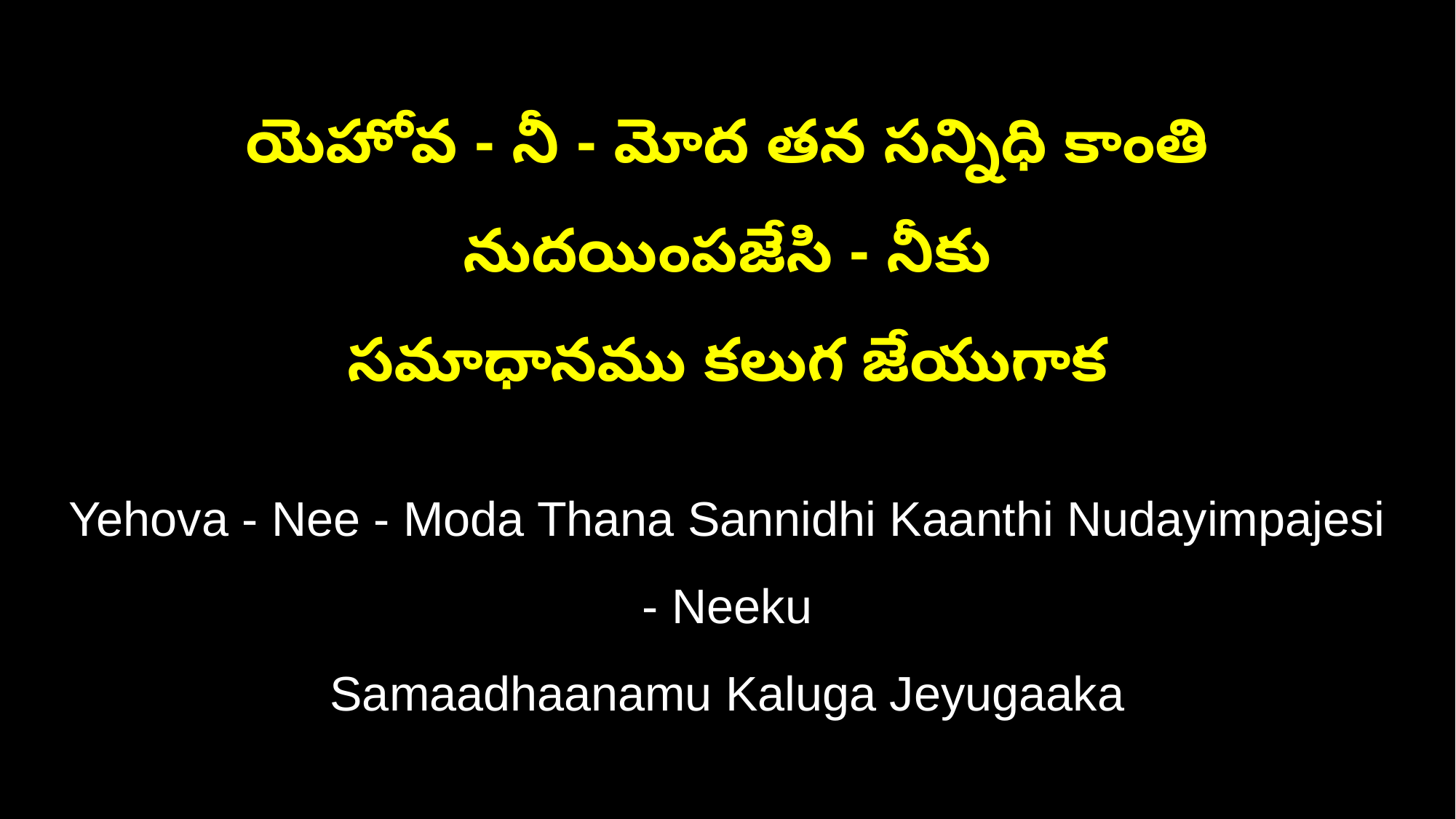

యెహోవ - నీ - మోద తన సన్నిధి కాంతి నుదయింపజేసి - నీకు
సమాధానము కలుగ జేయుగాక
Yehova - Nee - Moda Thana Sannidhi Kaanthi Nudayimpajesi - Neeku
Samaadhaanamu Kaluga Jeyugaaka